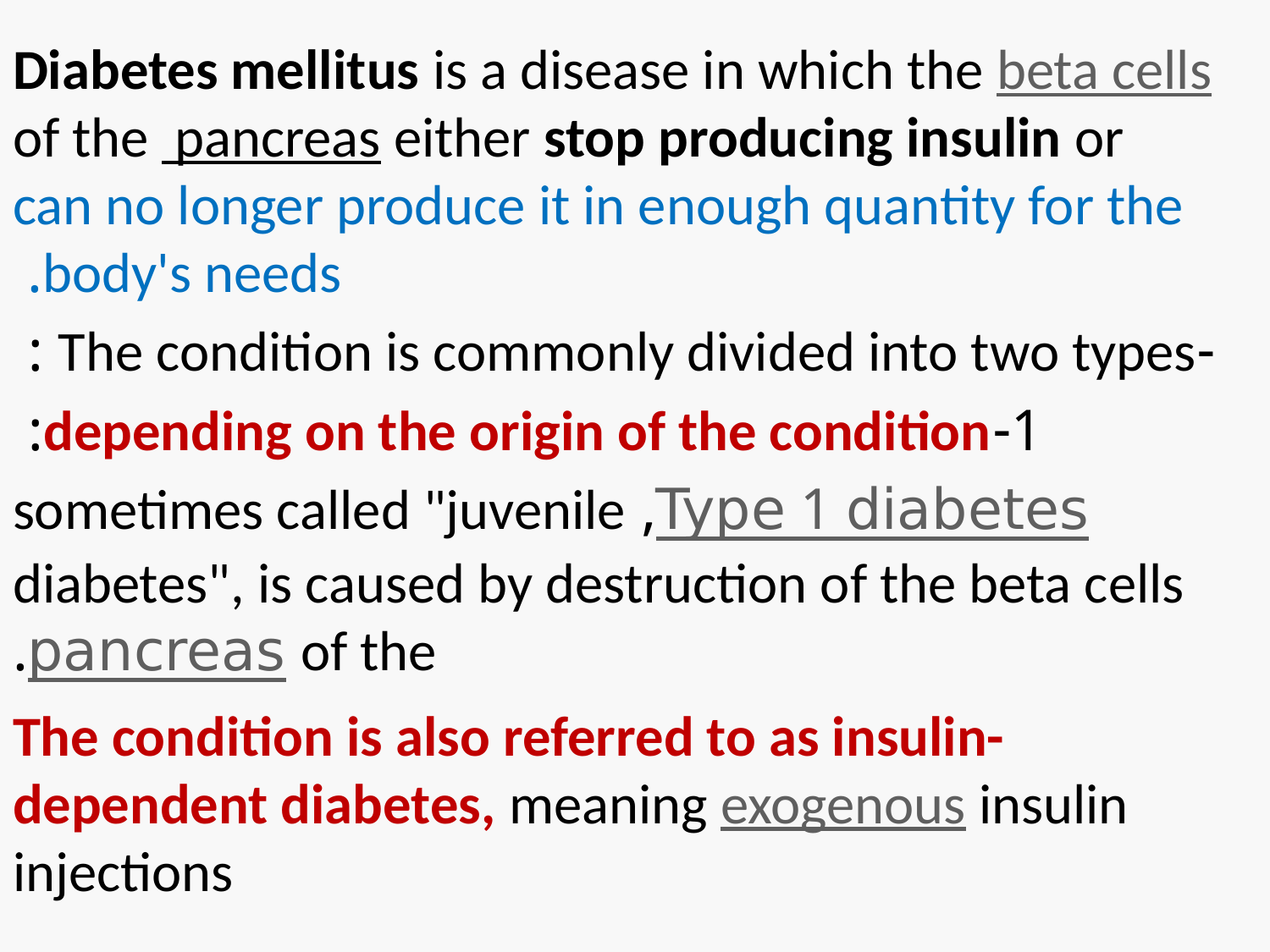

#
Diabetes mellitus is a disease in which the beta cells of the  pancreas either stop producing insulin or can no longer produce it in enough quantity for the body's needs.
-The condition is commonly divided into two types :
1-depending on the origin of the condition:
Type 1 diabetes, sometimes called "juvenile diabetes", is caused by destruction of the beta cells of the pancreas.
 The condition is also referred to as insulin-dependent diabetes, meaning exogenous insulin injections